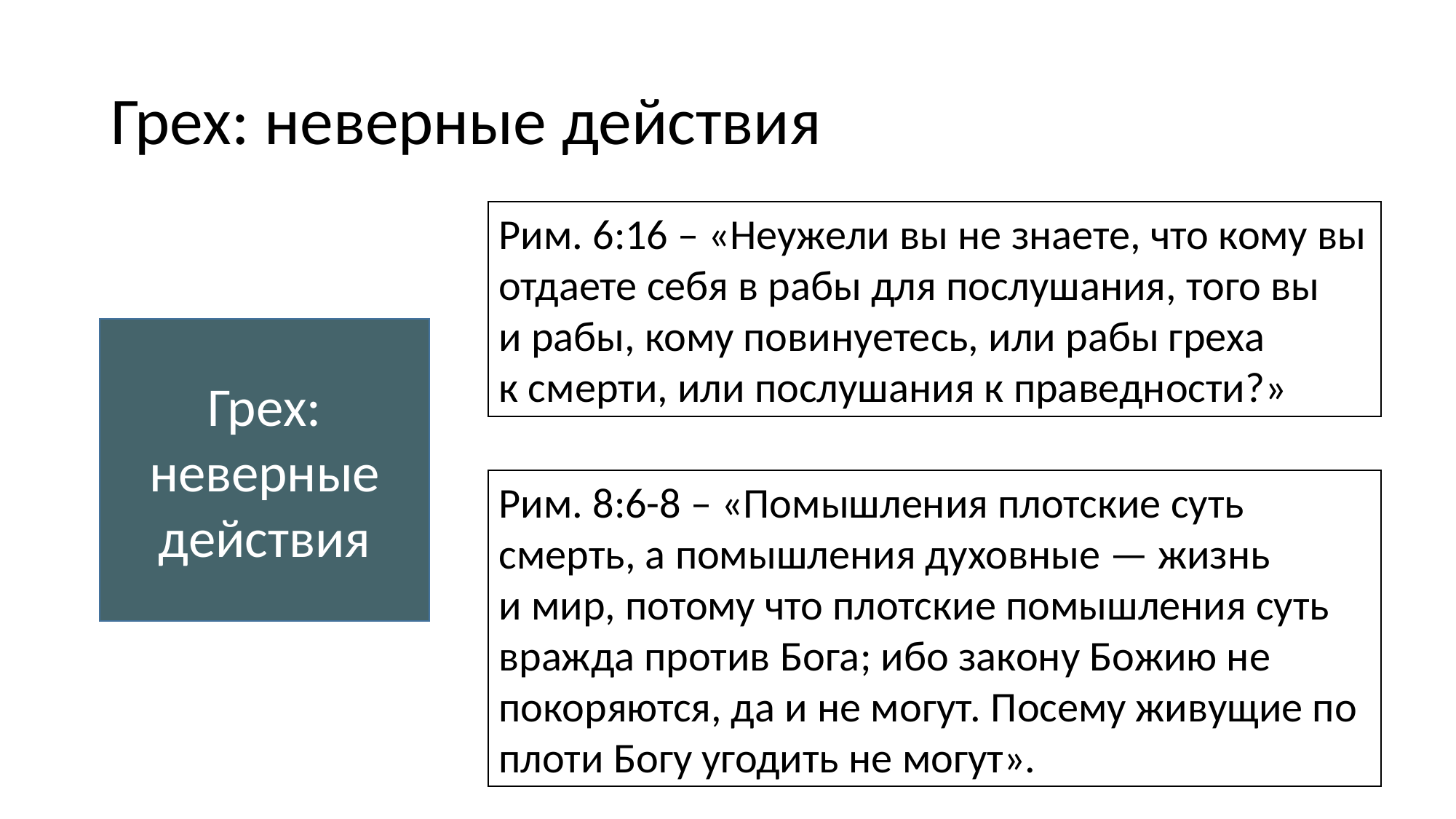

# Грех: неверные действия
Рим. 6:16 – «Неужели вы не знаете, что кому вы отдаете себя в рабы для послушания, того вы и рабы, кому повинуетесь, или рабы греха к смерти, или послушания к праведности?»
Грех: неверные действия
Рим. 8:6-8 – «Помышления плотские суть смерть, а помышления духовные — жизнь и мир, потому что плотские помышления суть вражда против Бога; ибо закону Божию не покоряются, да и не могут. Посему живущие по плоти Богу угодить не могут».